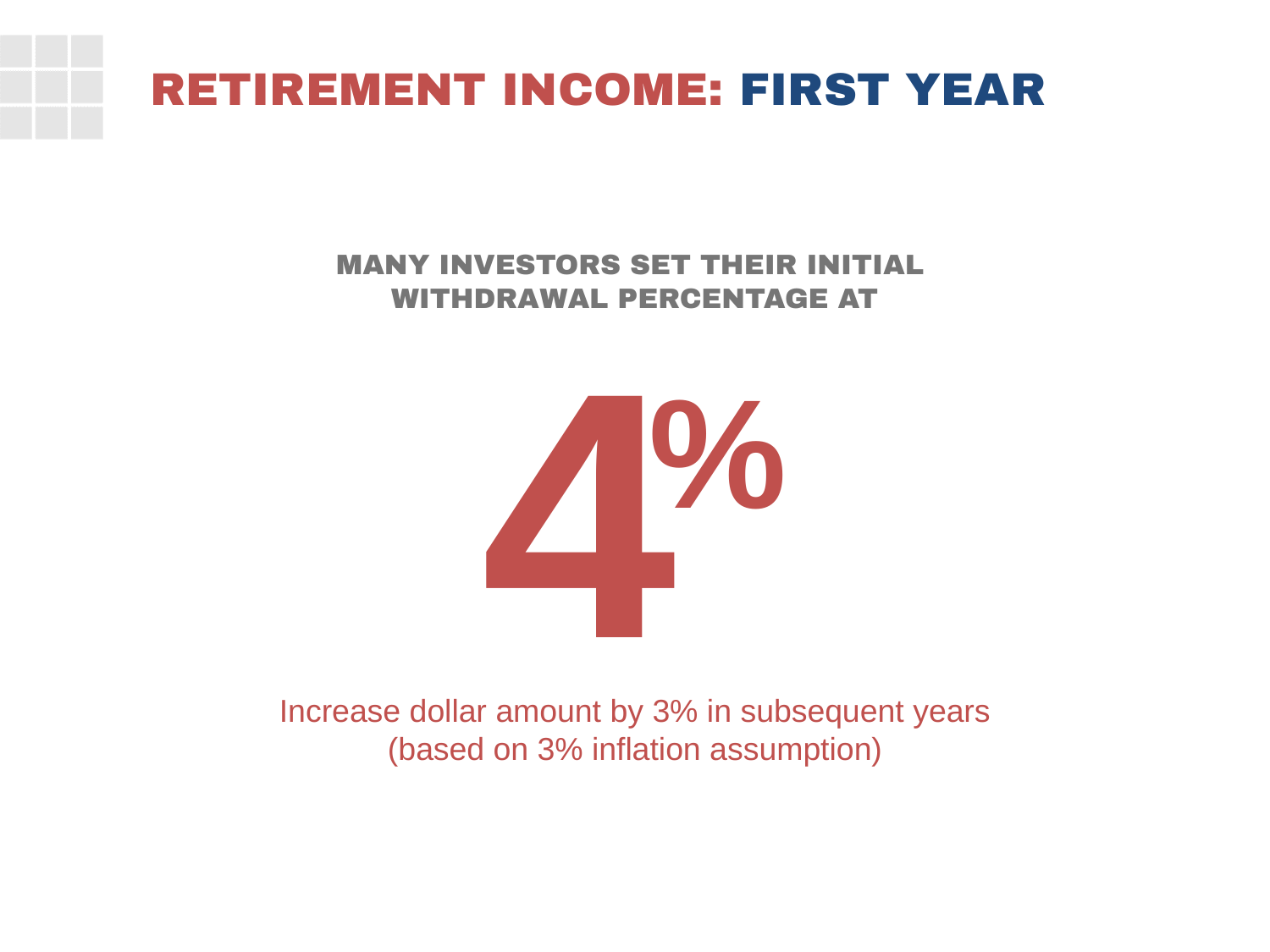

RETIREMENT INCOME: FIRST YEAR
Many investors set their initial
withdrawal percentage at
4
%
Increase dollar amount by 3% in subsequent years (based on 3% inflation assumption)